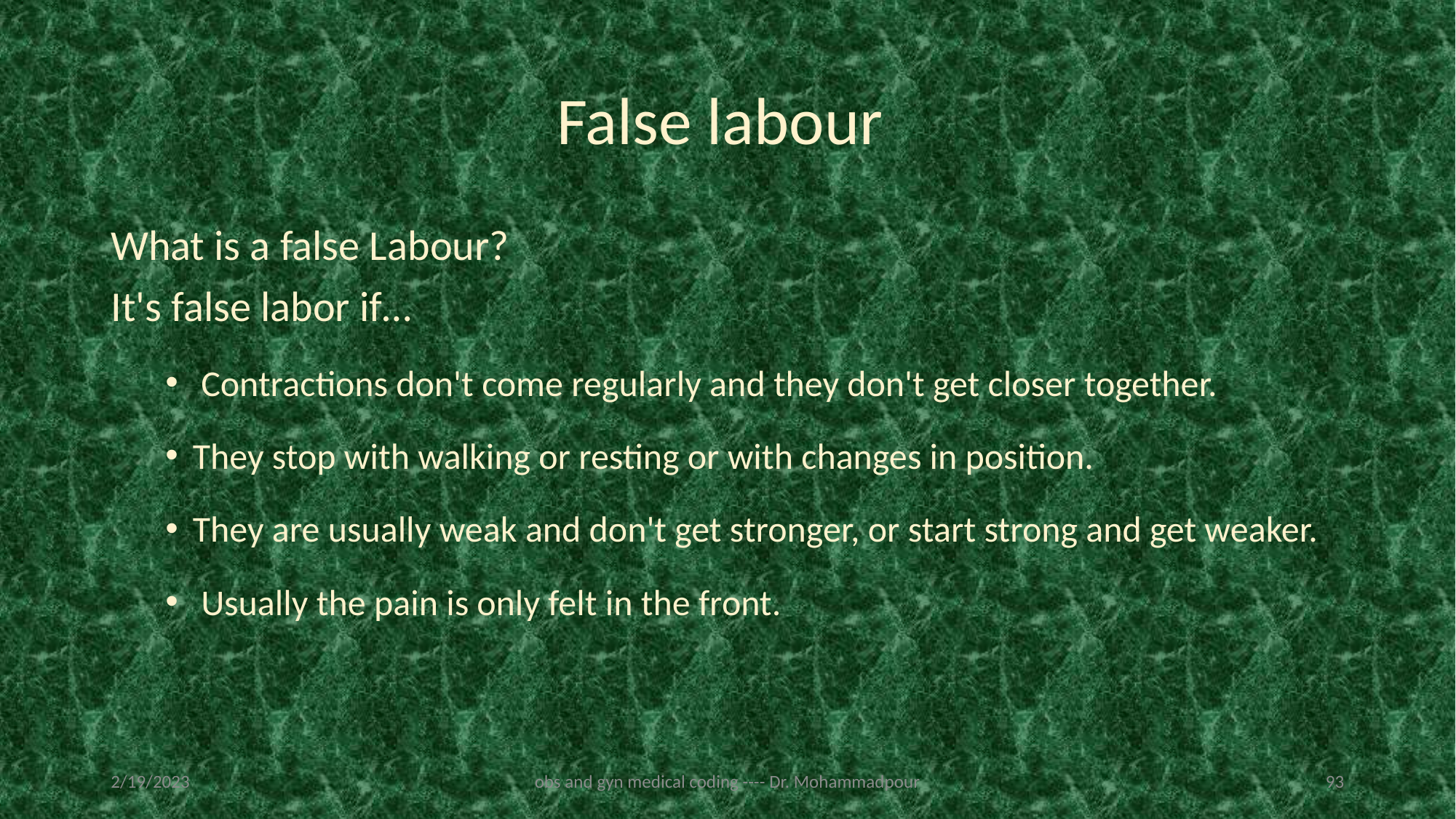

# False labour
What is a false Labour?
It's false labor if…
 Contractions don't come regularly and they don't get closer together.
They stop with walking or resting or with changes in position.
They are usually weak and don't get stronger, or start strong and get weaker.
 Usually the pain is only felt in the front.

2/19/2023
obs and gyn medical coding ---- Dr. Mohammadpour
93